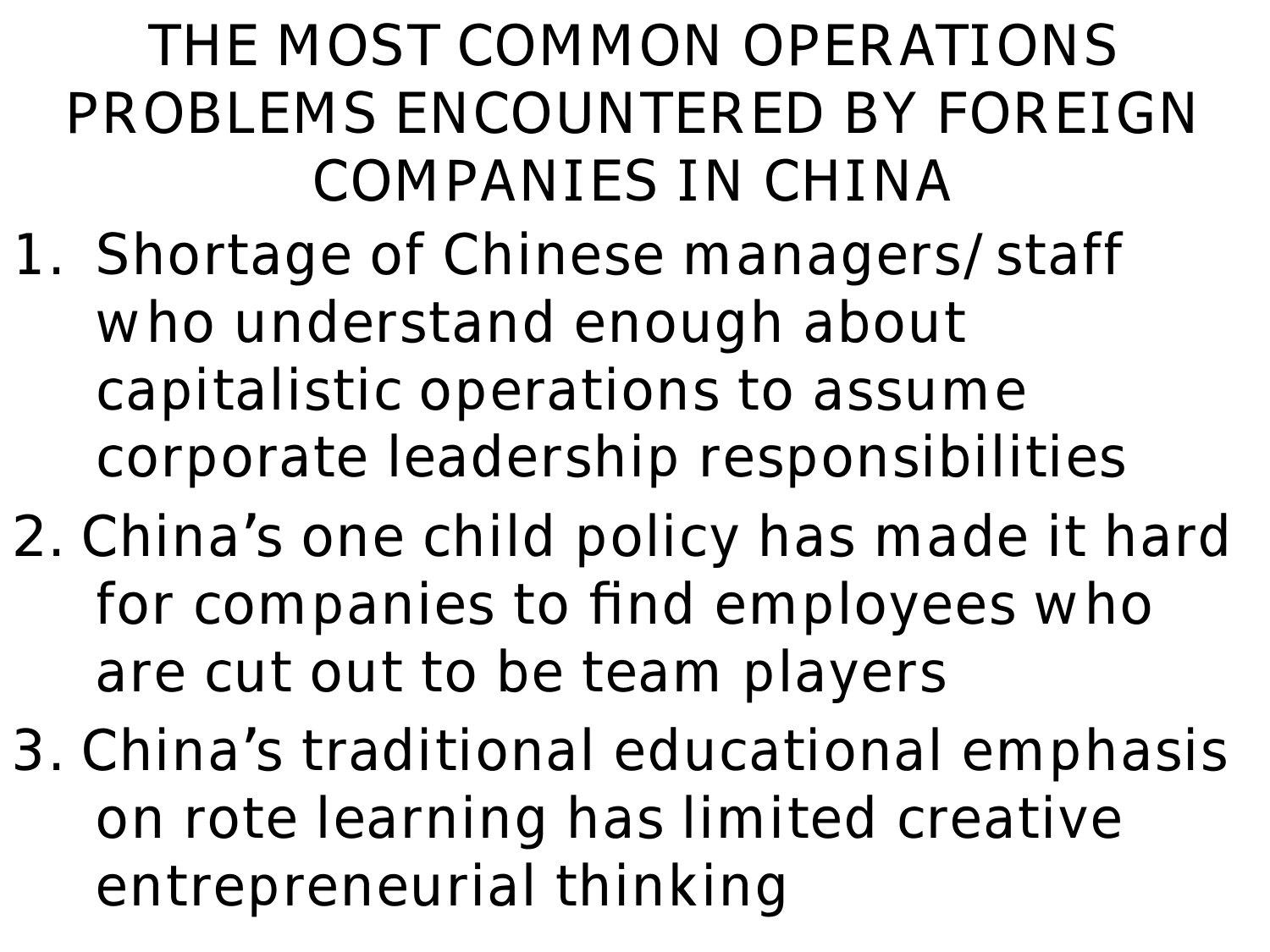

# THE MOST COMMON OPERATIONS PROBLEMS ENCOUNTERED BY FOREIGN COMPANIES IN CHINA
Shortage of Chinese managers/staff who understand enough about capitalistic operations to assume corporate leadership responsibilities
2. China’s one child policy has made it hard for companies to find employees who are cut out to be team players
3. China’s traditional educational emphasis on rote learning has limited creative entrepreneurial thinking